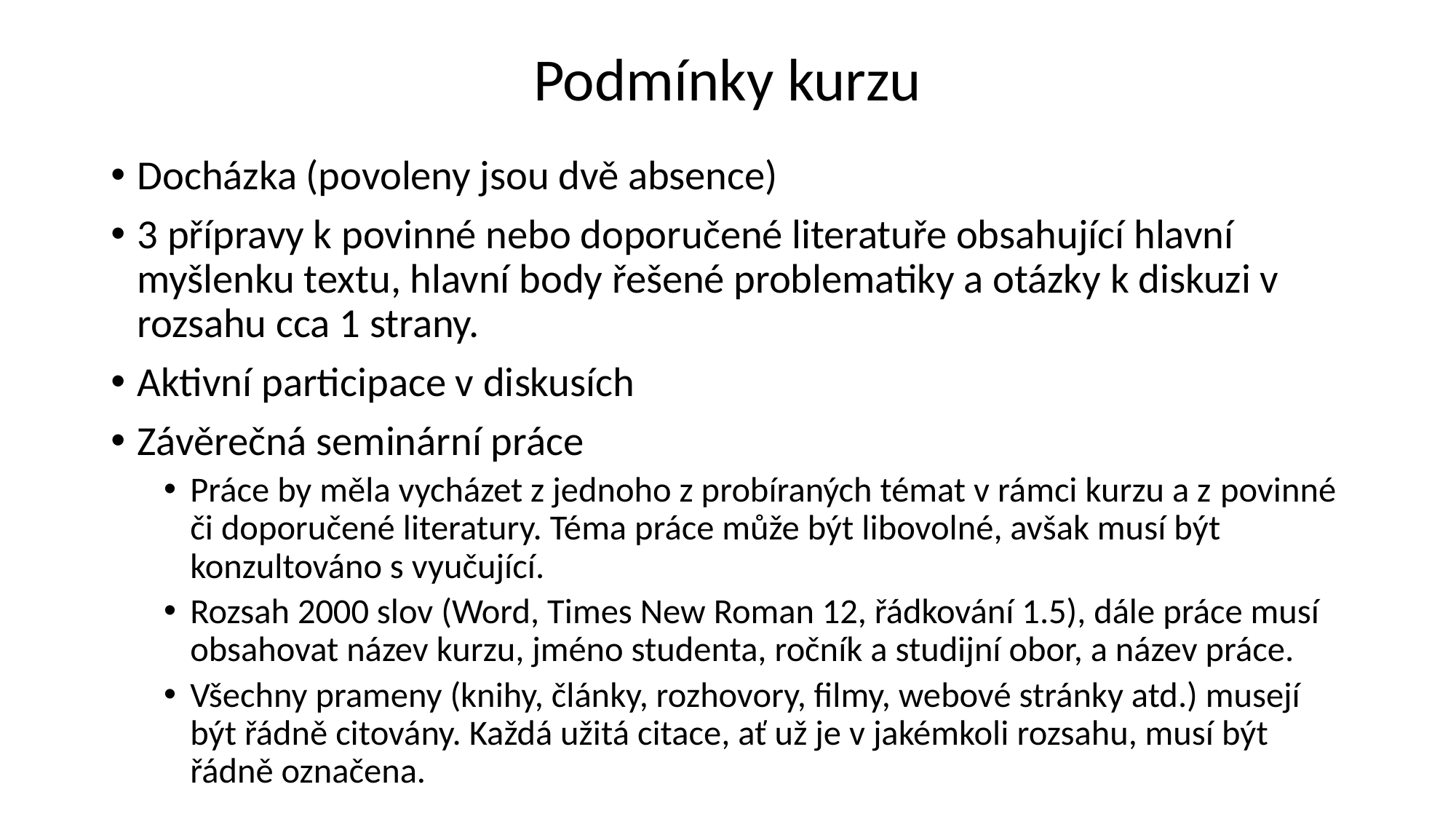

# Podmínky kurzu
Docházka (povoleny jsou dvě absence)
3 přípravy k povinné nebo doporučené literatuře obsahující hlavní myšlenku textu, hlavní body řešené problematiky a otázky k diskuzi v rozsahu cca 1 strany.
Aktivní participace v diskusích
Závěrečná seminární práce
Práce by měla vycházet z jednoho z probíraných témat v rámci kurzu a z povinné či doporučené literatury. Téma práce může být libovolné, avšak musí být konzultováno s vyučující.
Rozsah 2000 slov (Word, Times New Roman 12, řádkování 1.5), dále práce musí obsahovat název kurzu, jméno studenta, ročník a studijní obor, a název práce.
Všechny prameny (knihy, články, rozhovory, filmy, webové stránky atd.) musejí být řádně citovány. Každá užitá citace, ať už je v jakémkoli rozsahu, musí být řádně označena.